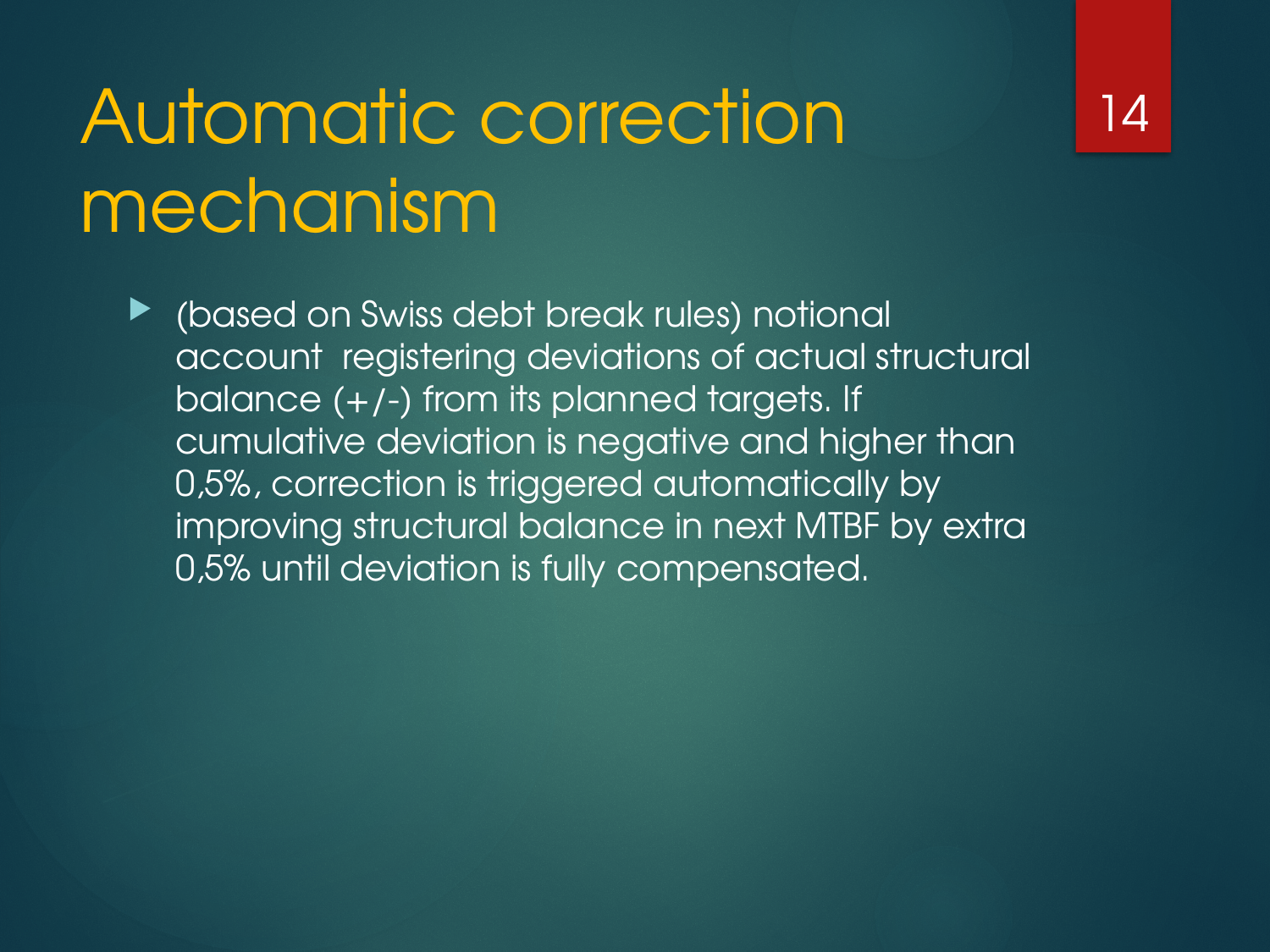

14
# Automatic correction mechanism
(based on Swiss debt break rules) notional account  registering deviations of actual structural balance (+/-) from its planned targets. If cumulative deviation is negative and higher than 0,5%, correction is triggered automatically by improving structural balance in next MTBF by extra 0,5% until deviation is fully compensated.